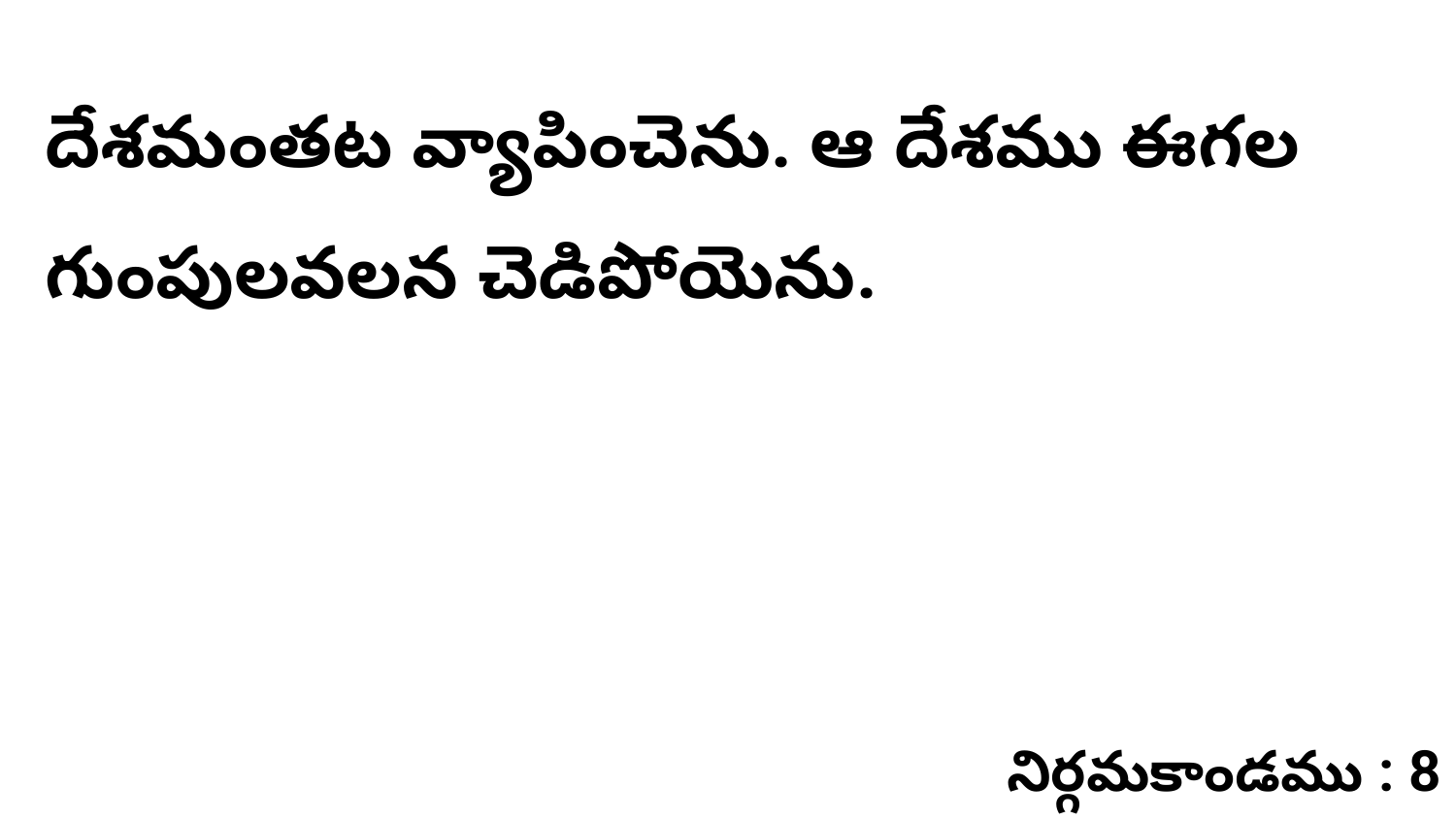

దేశమంతట వ్యాపించెను. ఆ దేశము ఈగల గుంపులవలన చెడిపోయెను.
నిర్గమకాండము : 8